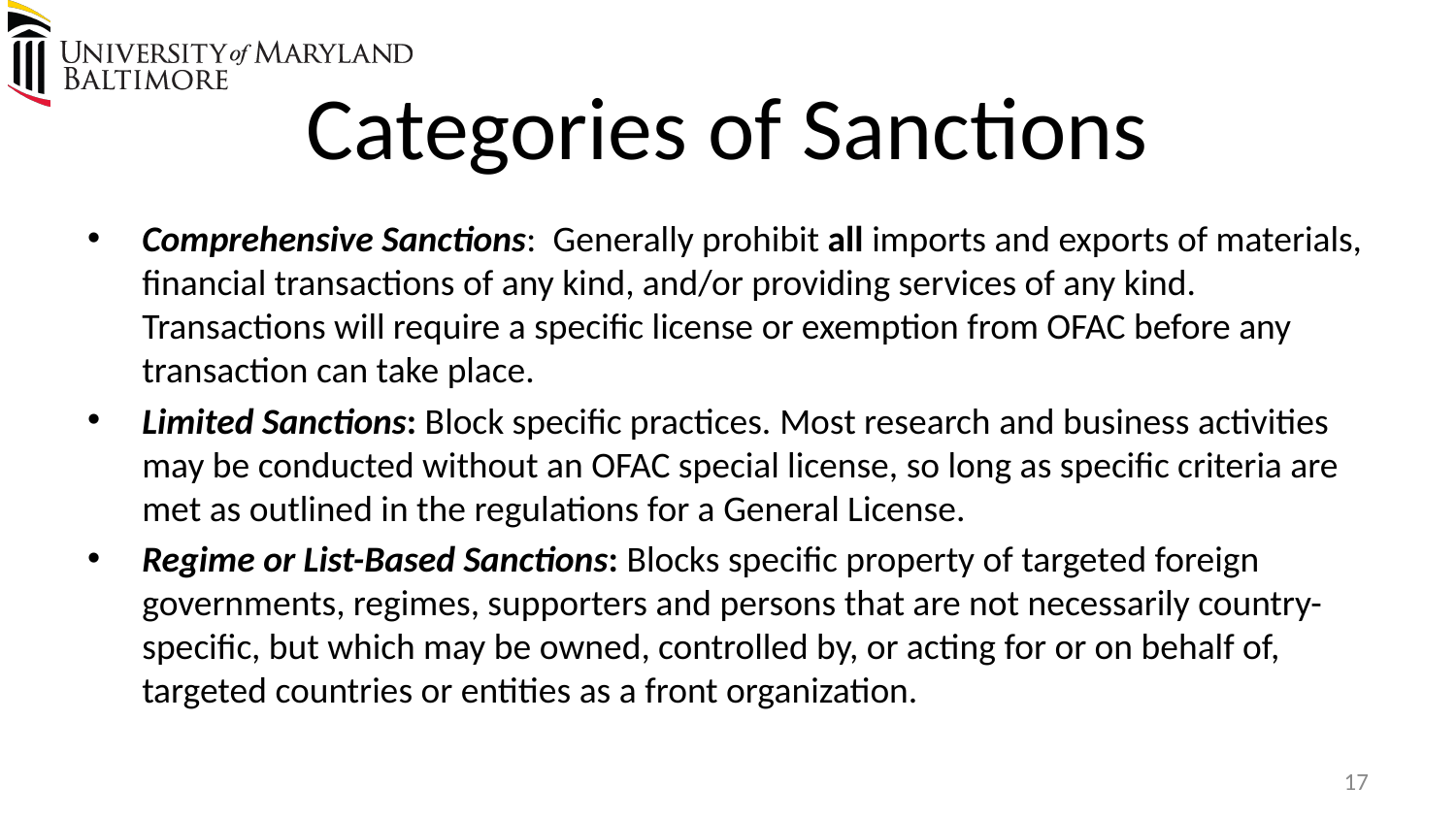

# Categories of Sanctions
Comprehensive Sanctions:  Generally prohibit all imports and exports of materials, financial transactions of any kind, and/or providing services of any kind. Transactions will require a specific license or exemption from OFAC before any transaction can take place.
Limited Sanctions: Block specific practices. Most research and business activities may be conducted without an OFAC special license, so long as specific criteria are met as outlined in the regulations for a General License.
Regime or List-Based Sanctions: Blocks specific property of targeted foreign governments, regimes, supporters and persons that are not necessarily country-specific, but which may be owned, controlled by, or acting for or on behalf of, targeted countries or entities as a front organization.
17